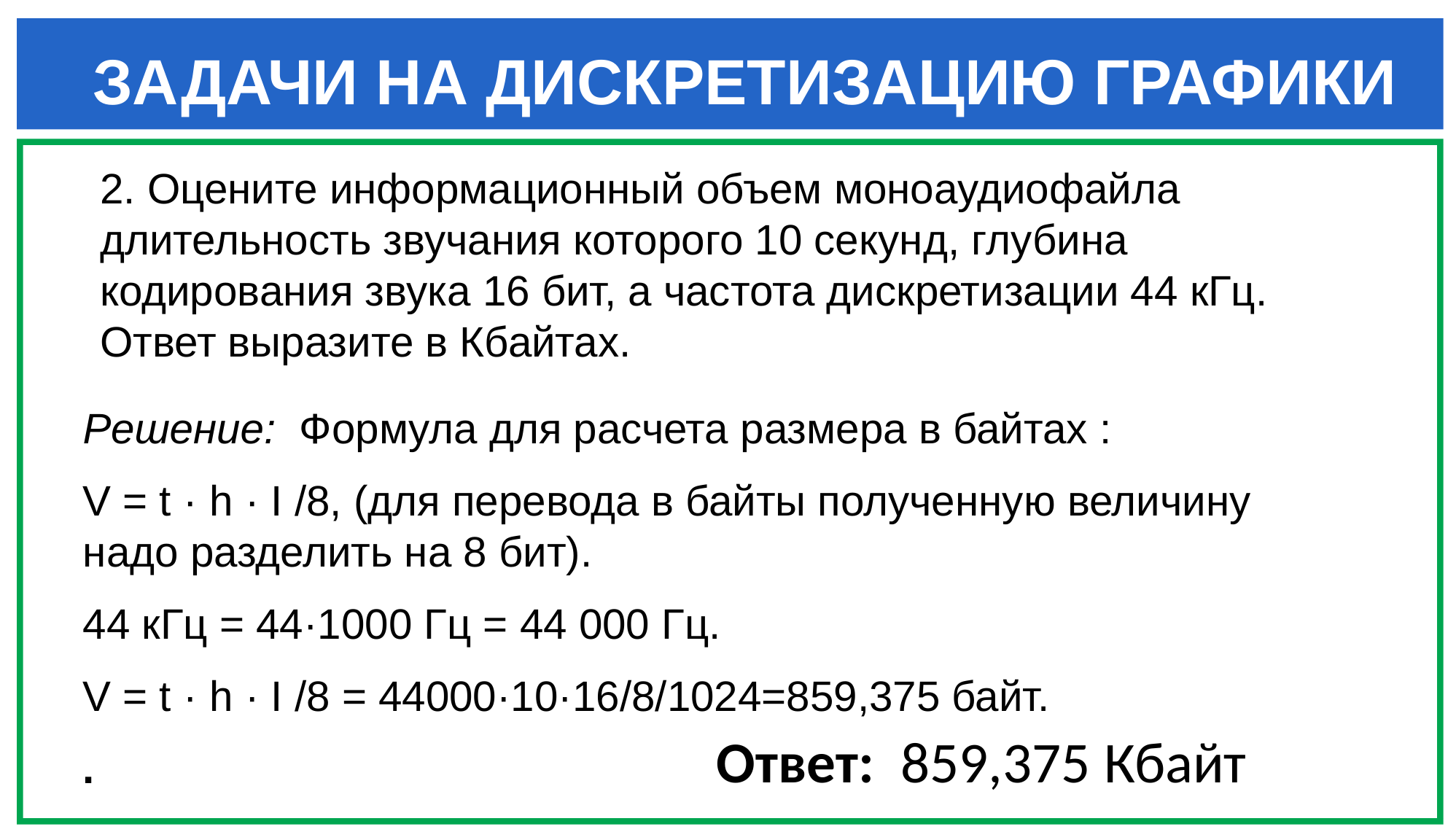

ЗАДАЧИ НА ДИСКРЕТИЗАЦИЮ ГРАФИКИ
2. Оцените информационный объем моноаудиофайла длительность звучания которого 10 секунд, глубина кодирования звука 16 бит, а частота дискретизации 44 кГц. Ответ выразите в Кбайтах.
Решение:  Формула для расчета размера в байтах :
V = t · h · I /8, (для перевода в байты полученную величину надо разделить на 8 бит).
44 кГц = 44·1000 Гц = 44 000 Гц.
V = t · h · I /8 = 44000·10·16/8/1024=859,375 байт.
.
Ответ:  859,375 Кбайт